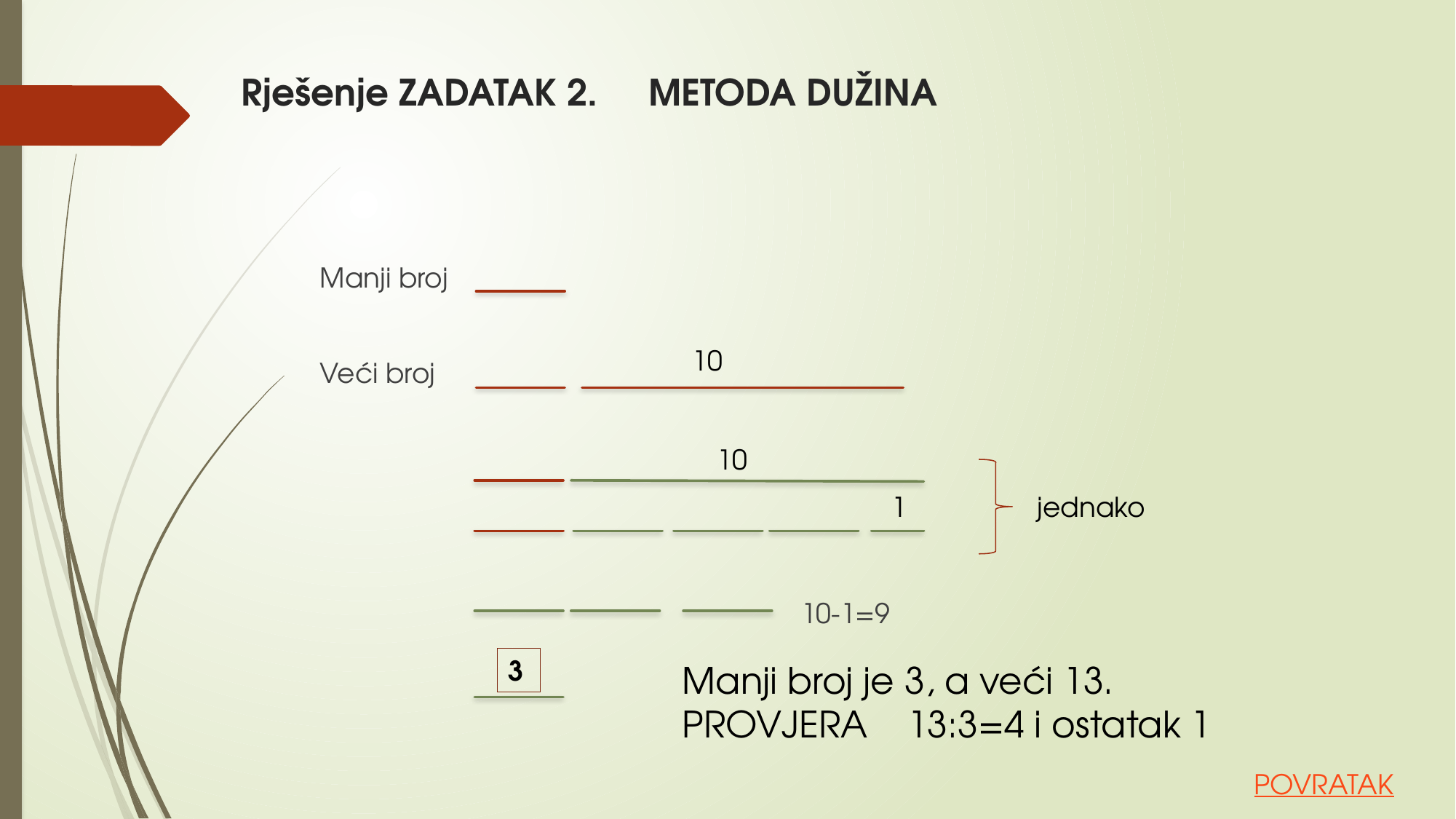

# Rješenje ZADATAK 2.     METODA DUŽINA
Manji broj

Veći broj

                                                               10-1=9

             10
10
1

jednako
3
Manji broj je 3, a veći 13.         PROVJERA    13:3=4 i ostatak 1
POVRATAK